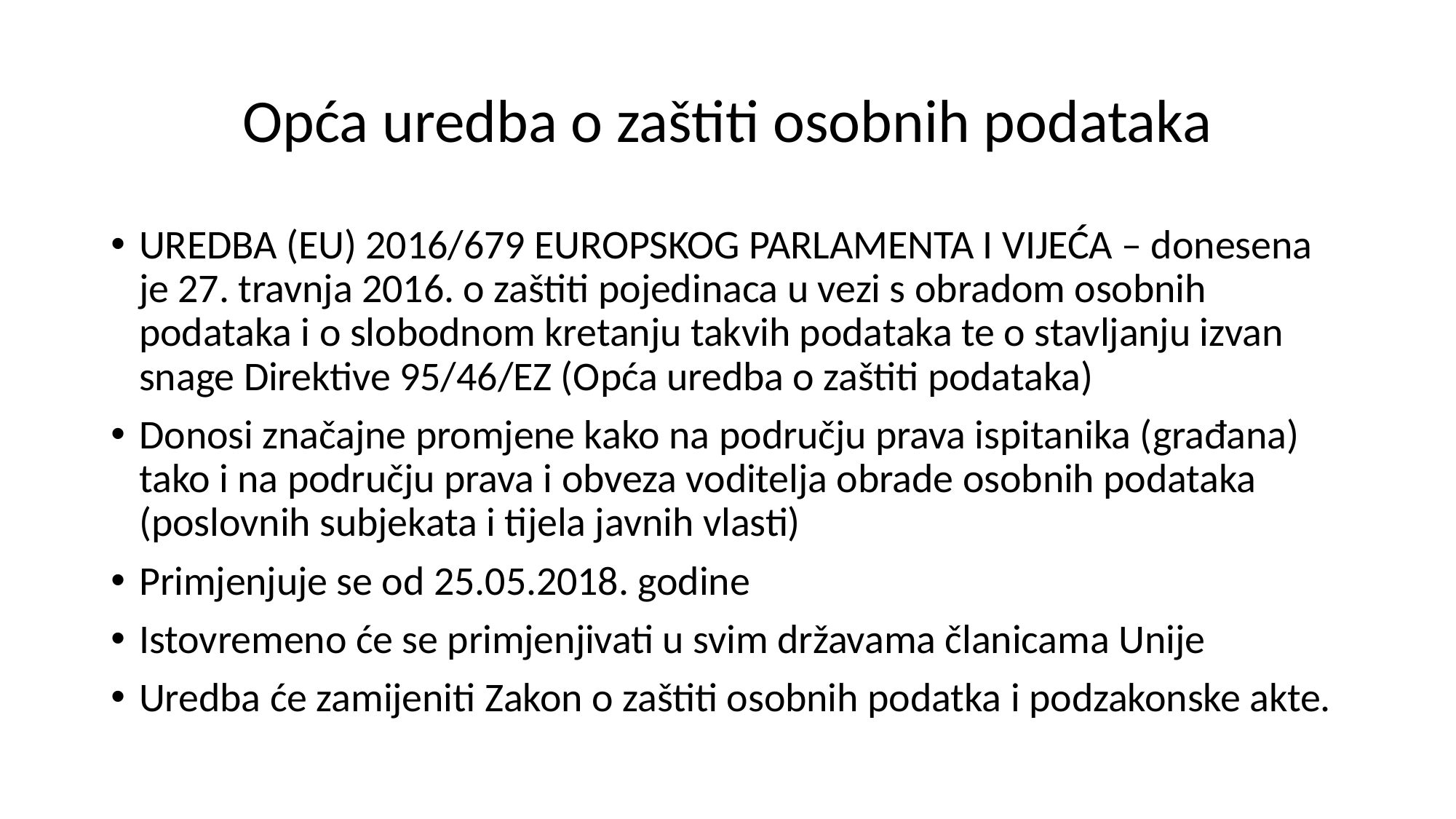

# Opća uredba o zaštiti osobnih podataka
UREDBA (EU) 2016/679 EUROPSKOG PARLAMENTA I VIJEĆA – donesena je 27. travnja 2016. o zaštiti pojedinaca u vezi s obradom osobnih podataka i o slobodnom kretanju takvih podataka te o stavljanju izvan snage Direktive 95/46/EZ (Opća uredba o zaštiti podataka)
Donosi značajne promjene kako na području prava ispitanika (građana) tako i na području prava i obveza voditelja obrade osobnih podataka (poslovnih subjekata i tijela javnih vlasti)
Primjenjuje se od 25.05.2018. godine
Istovremeno će se primjenjivati u svim državama članicama Unije
Uredba će zamijeniti Zakon o zaštiti osobnih podatka i podzakonske akte.